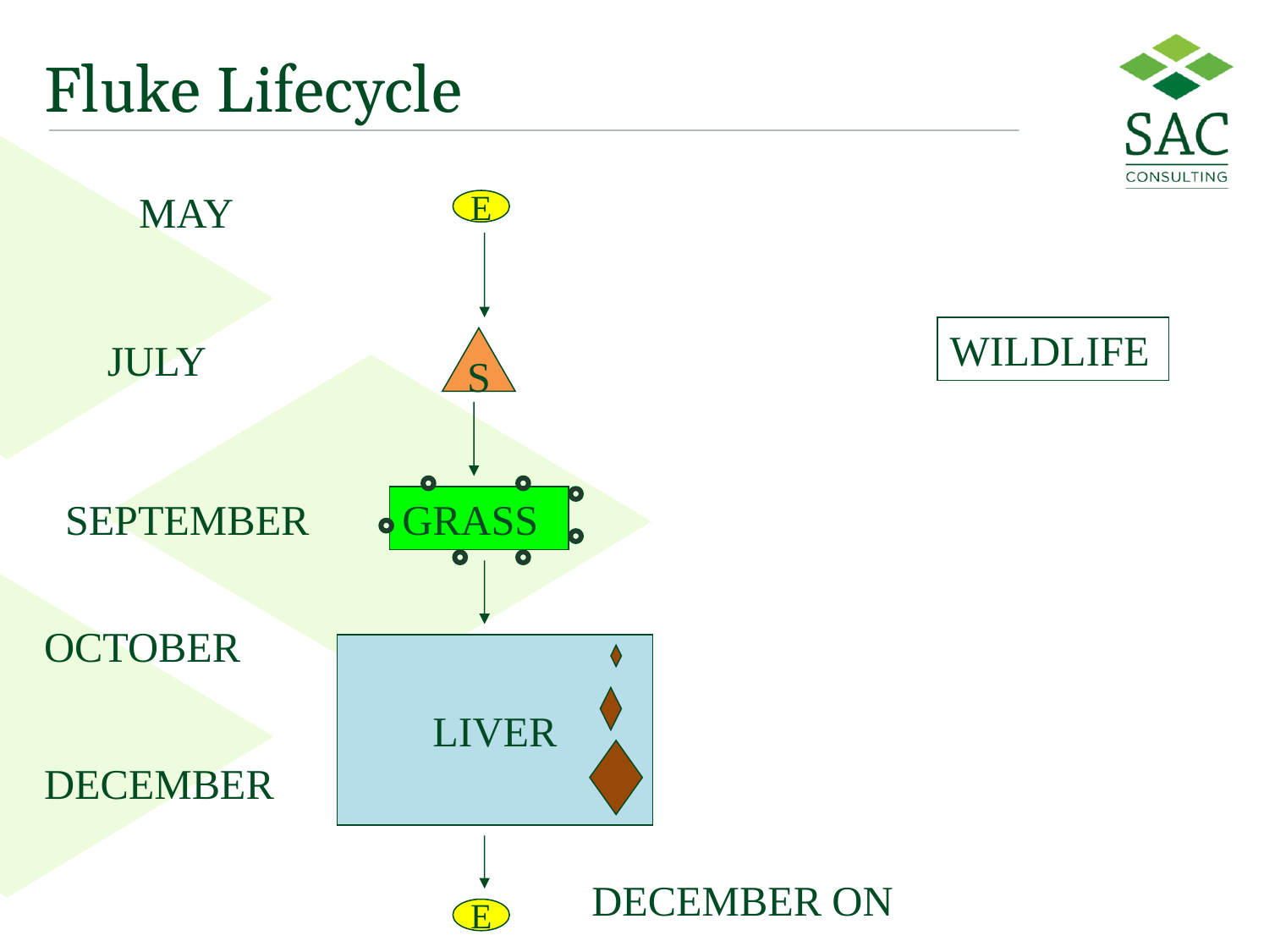

# Fluke Lifecycle
MAY
E

WILDLIFE
JULY
S

SEPTEMBER
GRASS

OCTOBER
LIVER

DECEMBER

DECEMBER ON
9
E